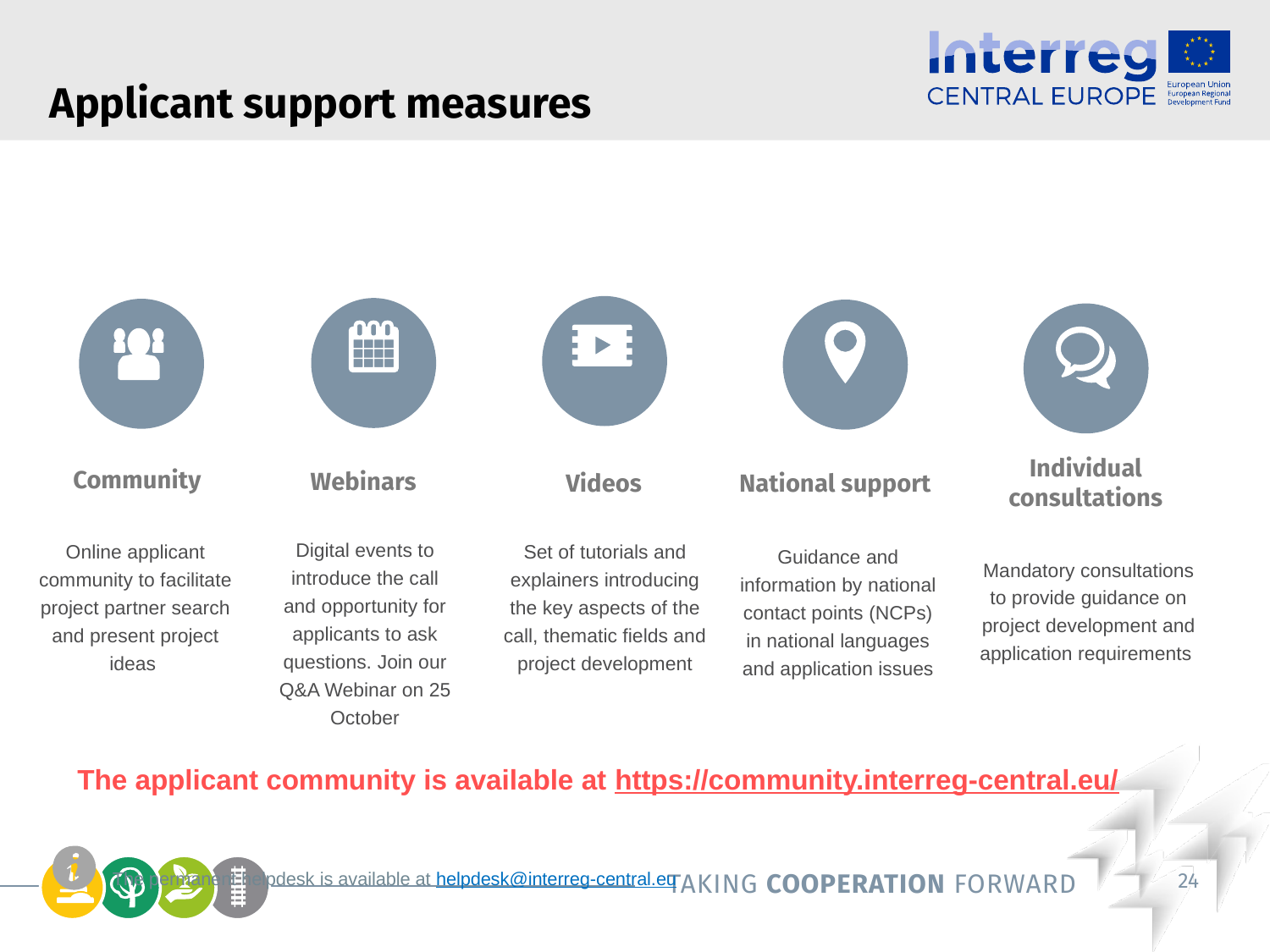

# Applicant support measures

Individual consultations
Community
Webinars
Videos
National support
Digital events to introduce the call and opportunity for applicants to ask questions. Join our Q&A Webinar on 25 October
Online applicant community to facilitate project partner search and present project ideas
Set of tutorials and explainers introducing the key aspects of the call, thematic fields and project development
Guidance and information by national contact points (NCPs) in national languages and application issues
Mandatory consultations to provide guidance on project development and application requirements
The applicant community is available at https://community.interreg-central.eu/

The permanent helpdesk is available at helpdesk@interreg-central.eu